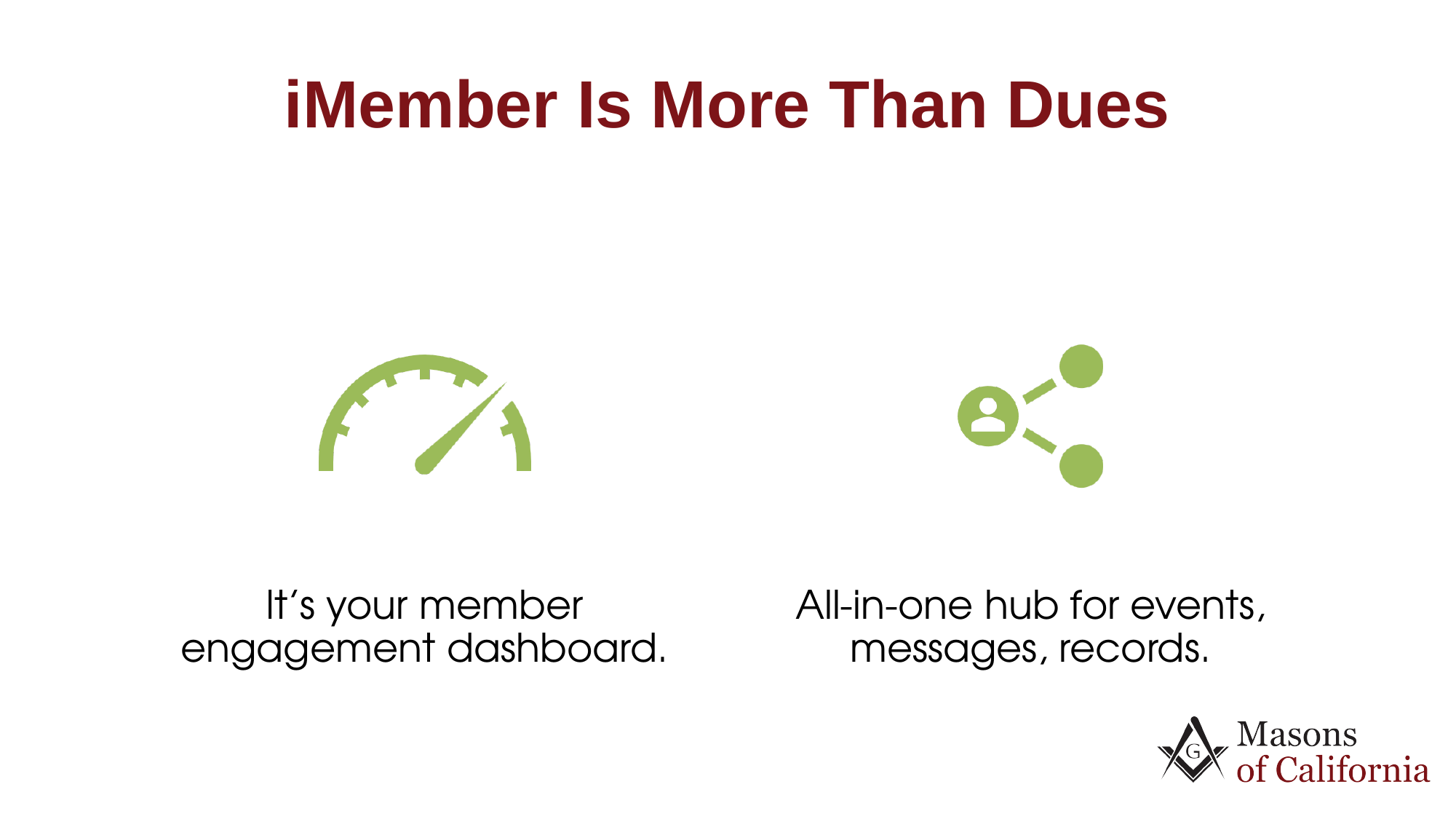

# iMember Is More Than Dues
It’s your member engagement dashboard.
All-in-one hub for events, messages, records.